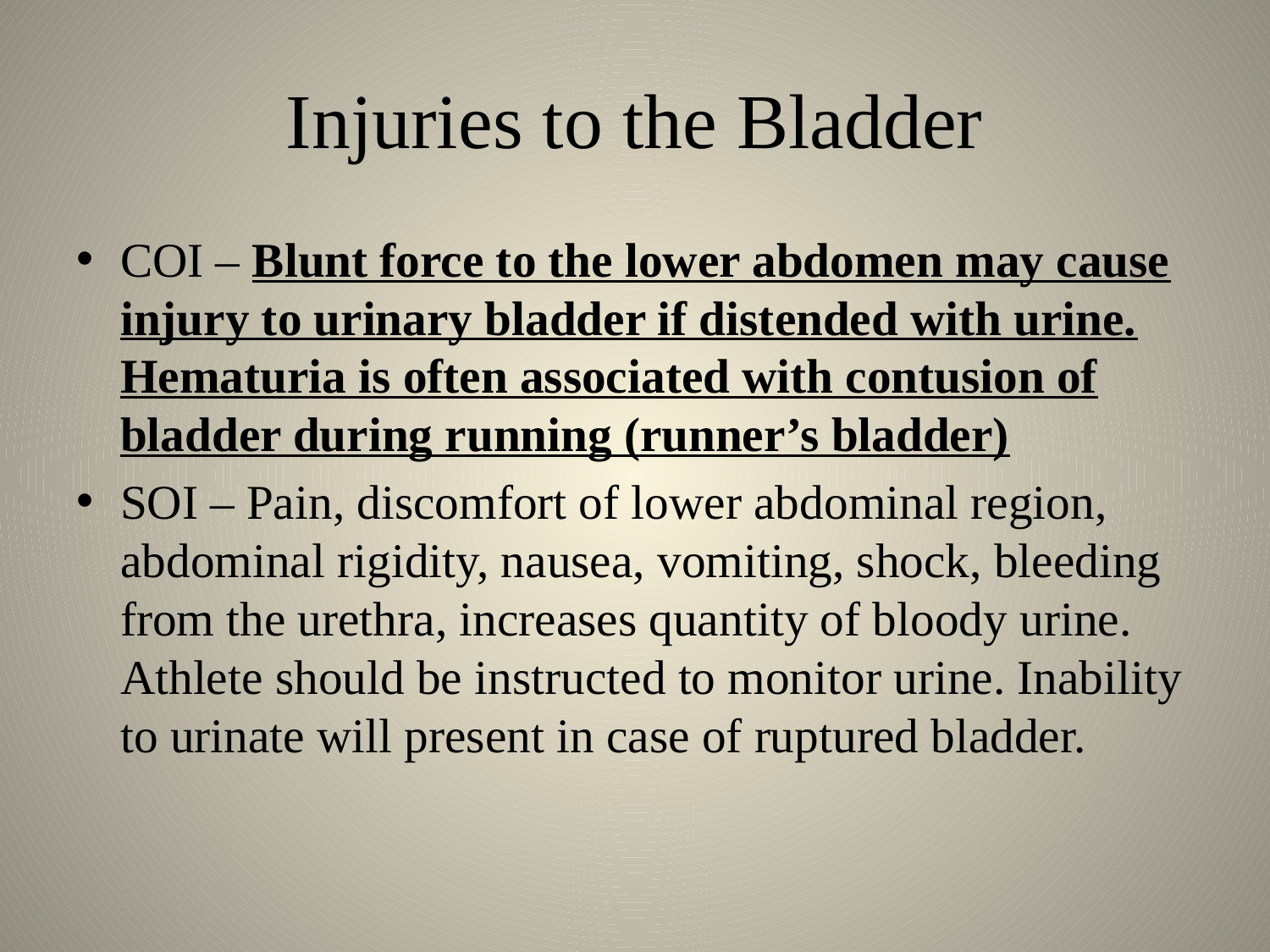

# Injuries to the Bladder
COI – Blunt force to the lower abdomen may cause injury to urinary bladder if distended with urine. Hematuria is often associated with contusion of bladder during running (runner’s bladder)
SOI – Pain, discomfort of lower abdominal region, abdominal rigidity, nausea, vomiting, shock, bleeding from the urethra, increases quantity of bloody urine. Athlete should be instructed to monitor urine. Inability to urinate will present in case of ruptured bladder.